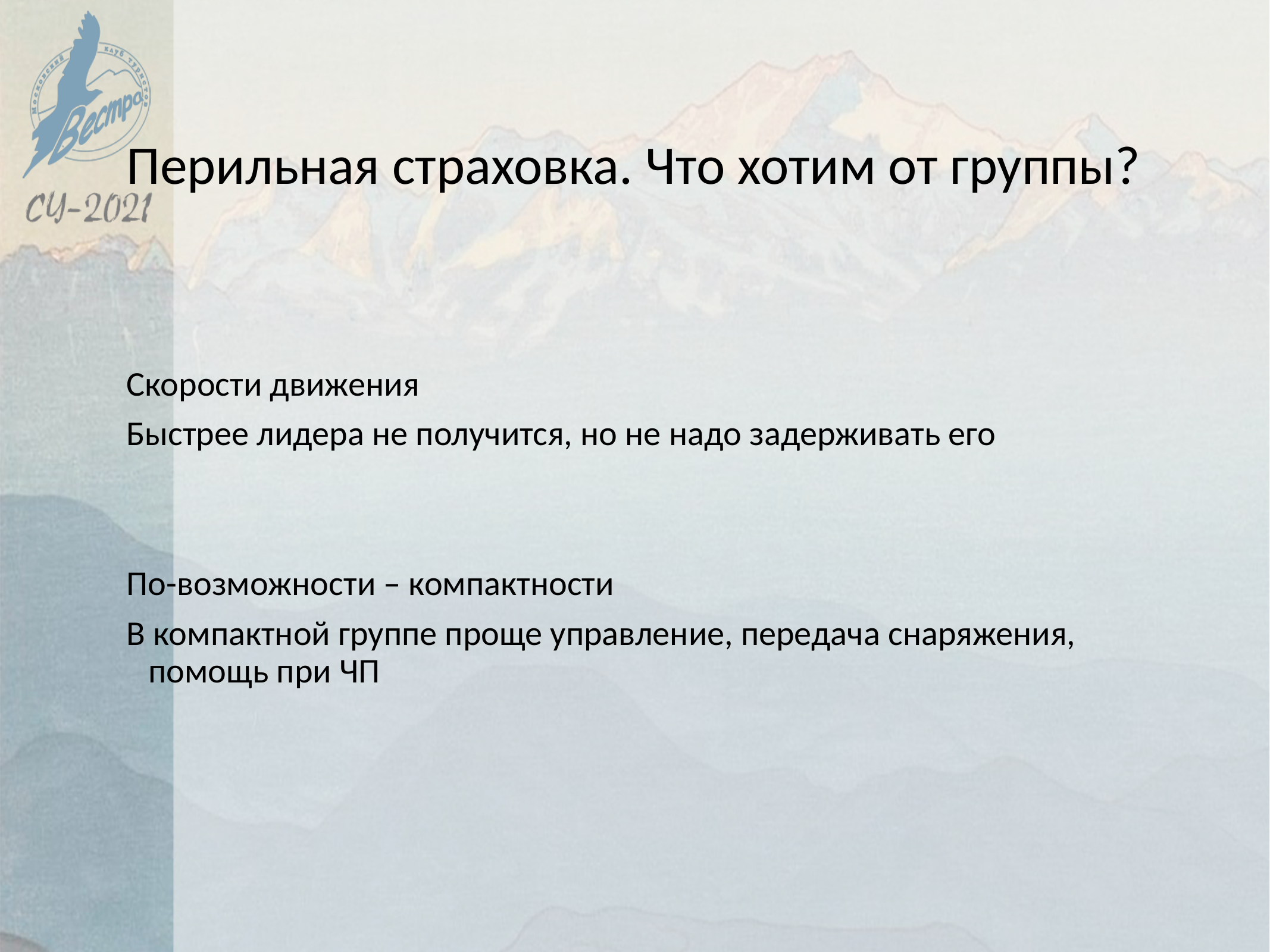

Перильная страховка. Что хотим от группы?

Скорости движения
Быстрее лидера не получится, но не надо задерживать его

По-возможности – компактности
В компактной группе проще управление, передача снаряжения, помощь при ЧП